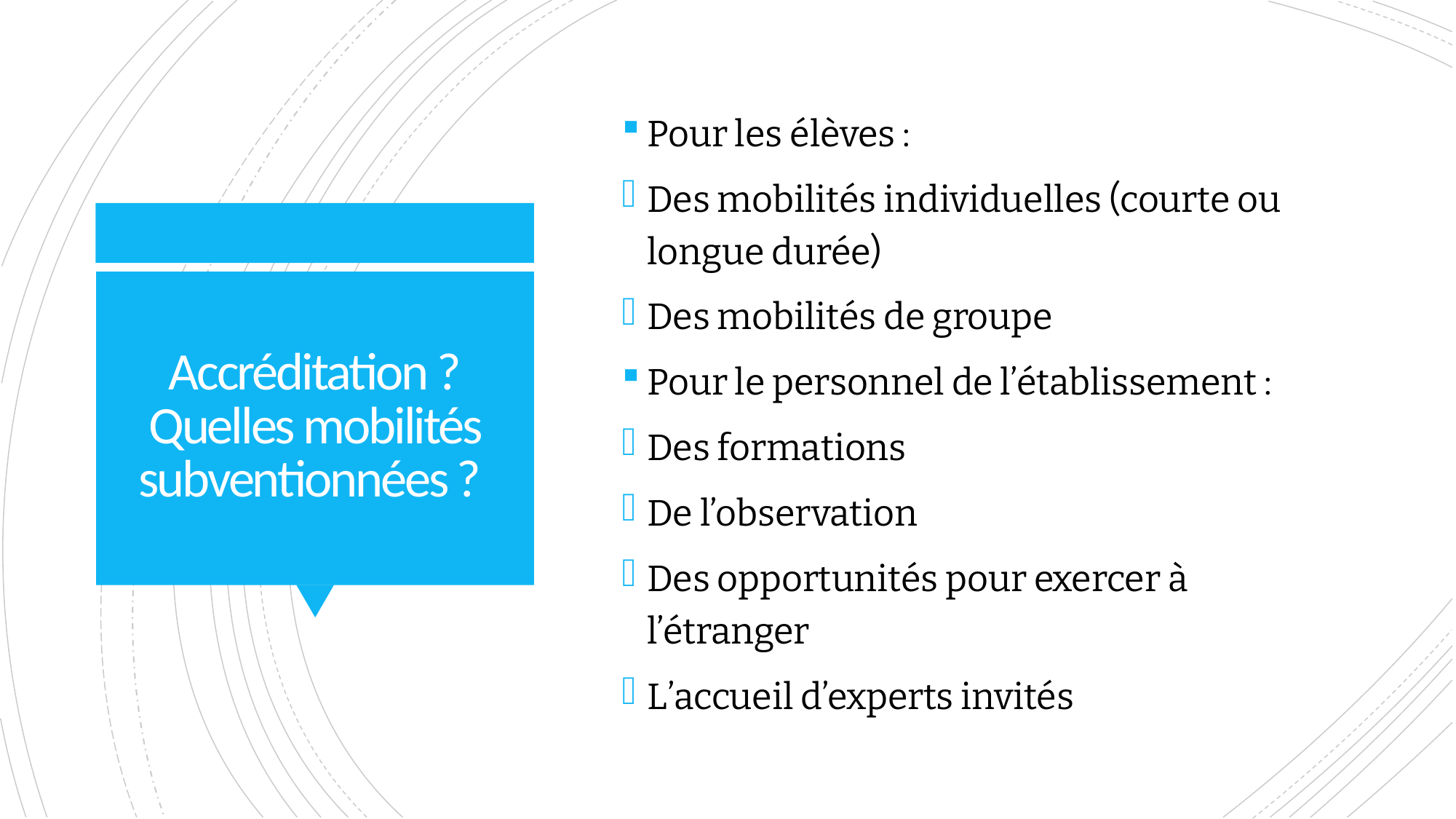

Pour les élèves :
Des mobilités individuelles (courte ou longue durée)
Des mobilités de groupe
Pour le personnel de l’établissement :
Des formations
De l’observation
Des opportunités pour exercer à l’étranger
L’accueil d’experts invités

# Accréditation ? Quelles mobilités subventionnées ?